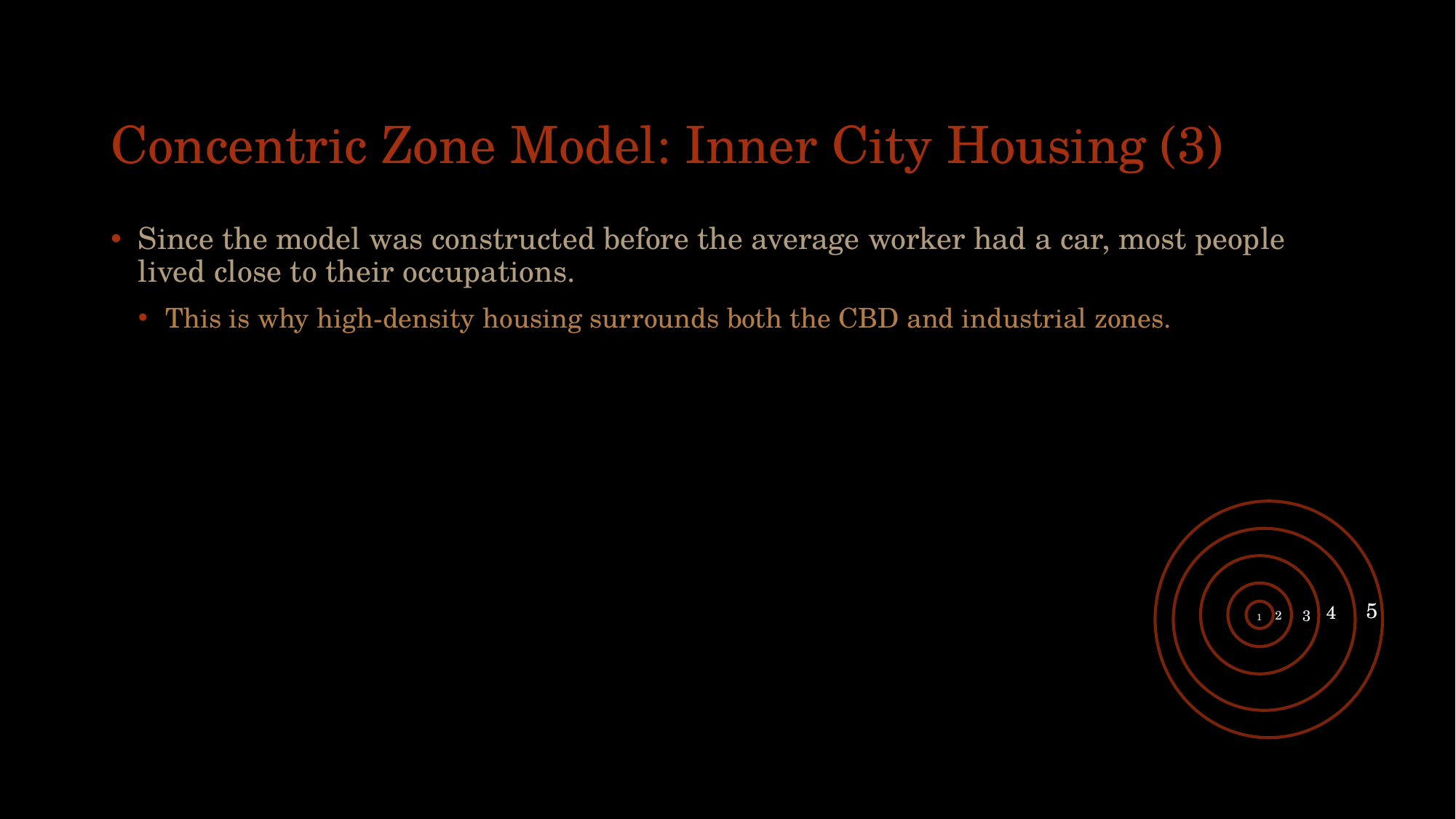

# Concentric Zone Model: Inner City Housing (3)
Since the model was constructed before the average worker had a car, most people lived close to their occupations.
This is why high-density housing surrounds both the CBD and industrial zones.

5
4

3
2
1